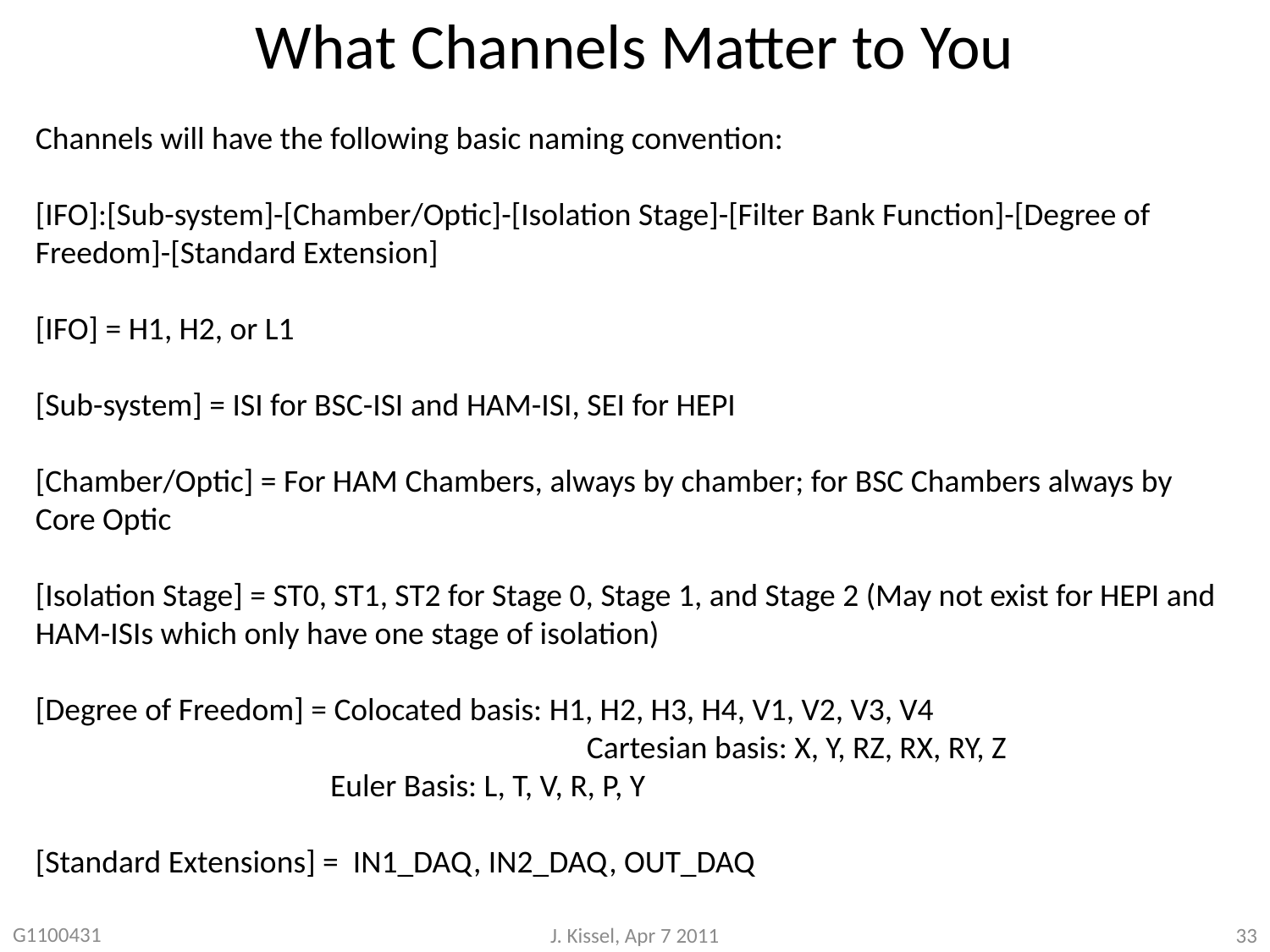

# What Channels Matter to You
Channels will have the following basic naming convention:

[IFO]:[Sub-system]-[Chamber/Optic]-[Isolation Stage]-[Filter Bank Function]-[Degree of Freedom]-[Standard Extension]

[IFO] = H1, H2, or L1

[Sub-system] = ISI for BSC-ISI and HAM-ISI, SEI for HEPI

[Chamber/Optic] = For HAM Chambers, always by chamber; for BSC Chambers always by Core Optic

[Isolation Stage] = ST0, ST1, ST2 for Stage 0, Stage 1, and Stage 2 (May not exist for HEPI and HAM-ISIs which only have one stage of isolation)

[Degree of Freedom] = Colocated basis: H1, H2, H3, H4, V1, V2, V3, V4
				      Cartesian basis: X, Y, RZ, RX, RY, Z
                                         Euler Basis: L, T, V, R, P, Y

[Standard Extensions] =  IN1_DAQ, IN2_DAQ, OUT_DAQ
G1100431
J. Kissel, Apr 7 2011
33